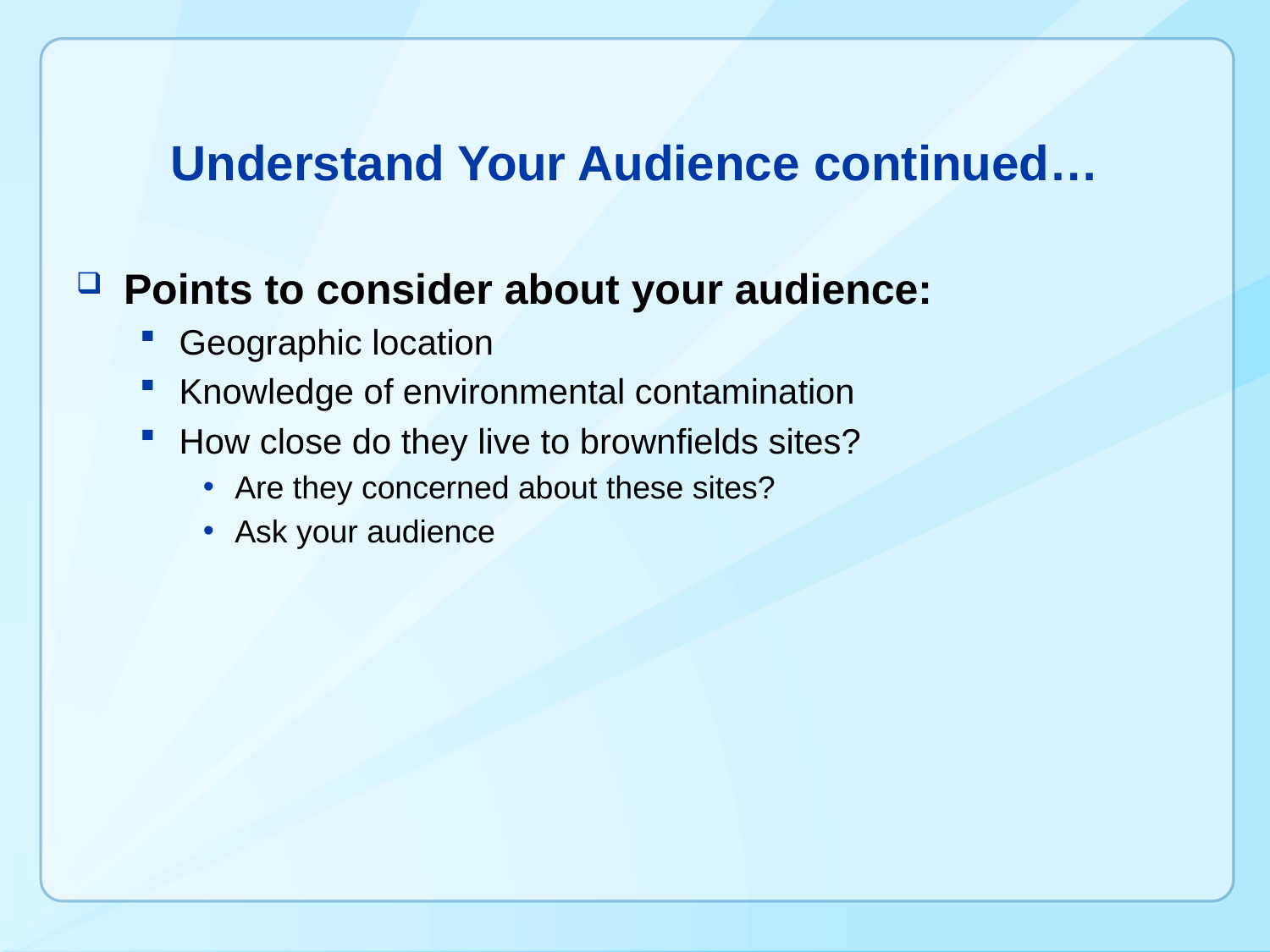

# Understand Your Audience continued…
Points to consider about your audience:
Geographic location
Knowledge of environmental contamination
How close do they live to brownfields sites?
Are they concerned about these sites?
Ask your audience